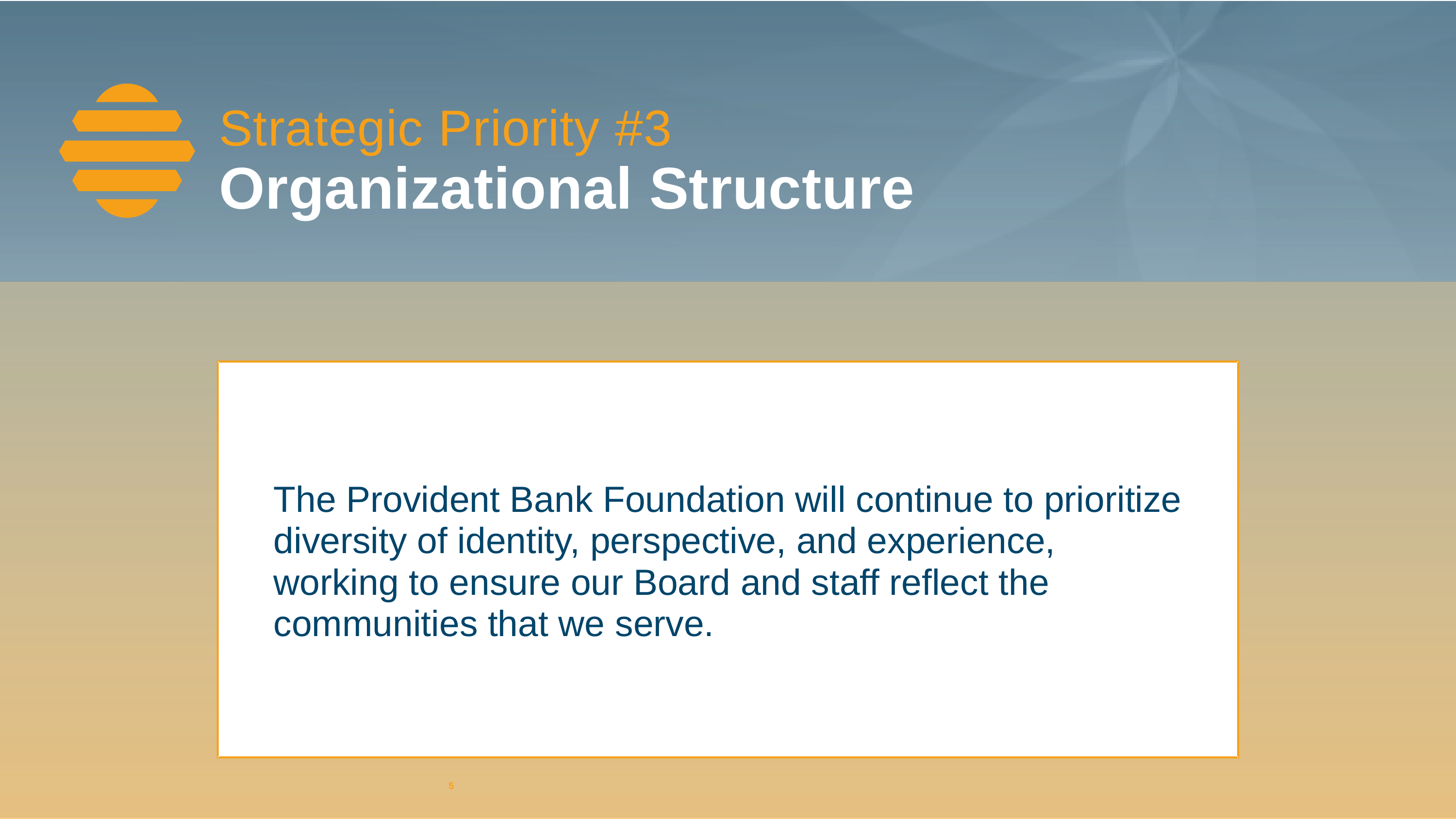

Strategic Priority #3
Organizational Structure

The Provident Bank Foundation will continue to prioritize diversity of identity, perspective, and experience, working to ensure our Board and staff reflect the communities that we serve.

5